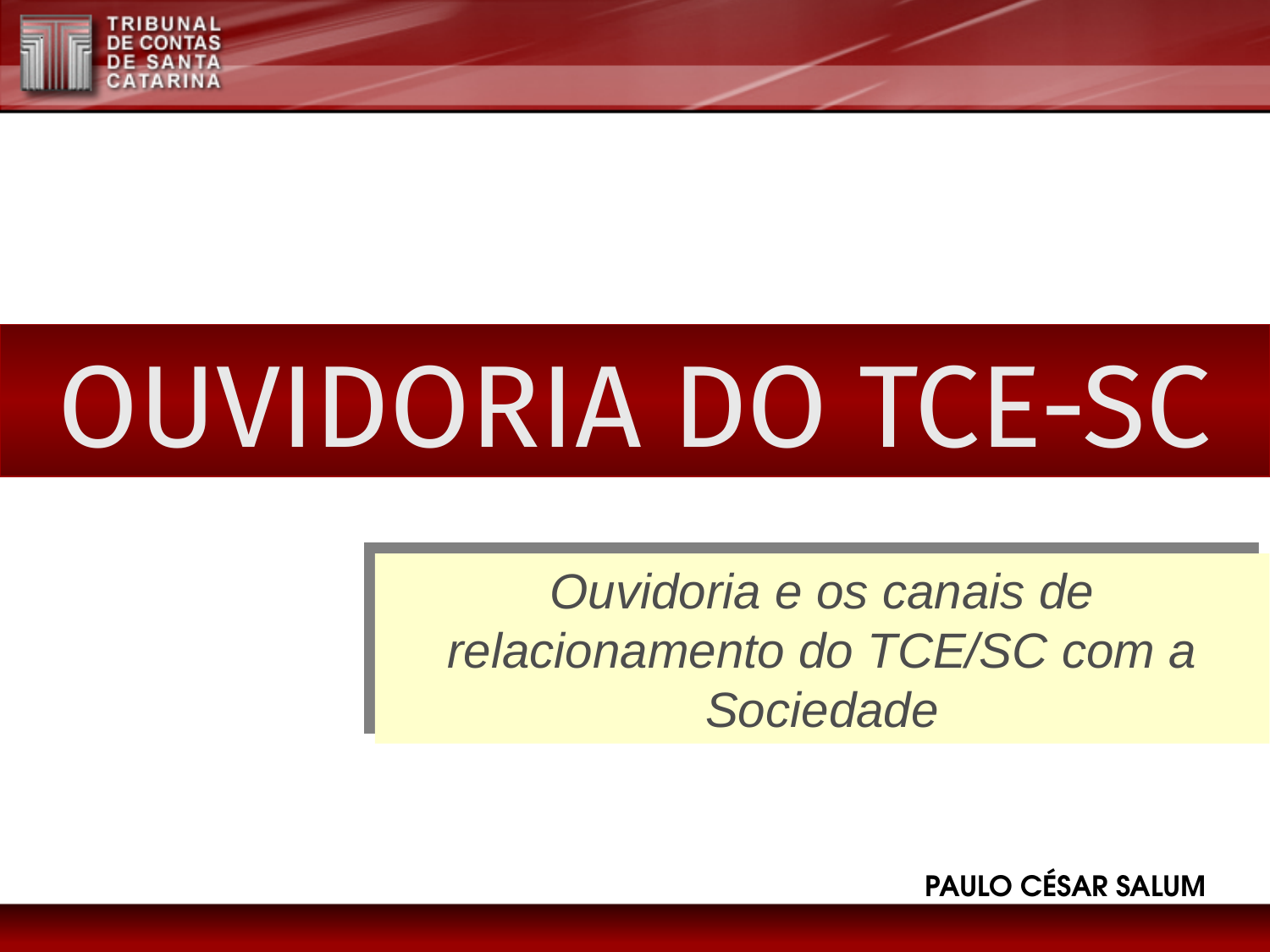

OUVIDORIA DO TCE-SC

Ouvidoria e os canais de relacionamento do TCE/SC com a Sociedade
PAULO CÉSAR SALUM